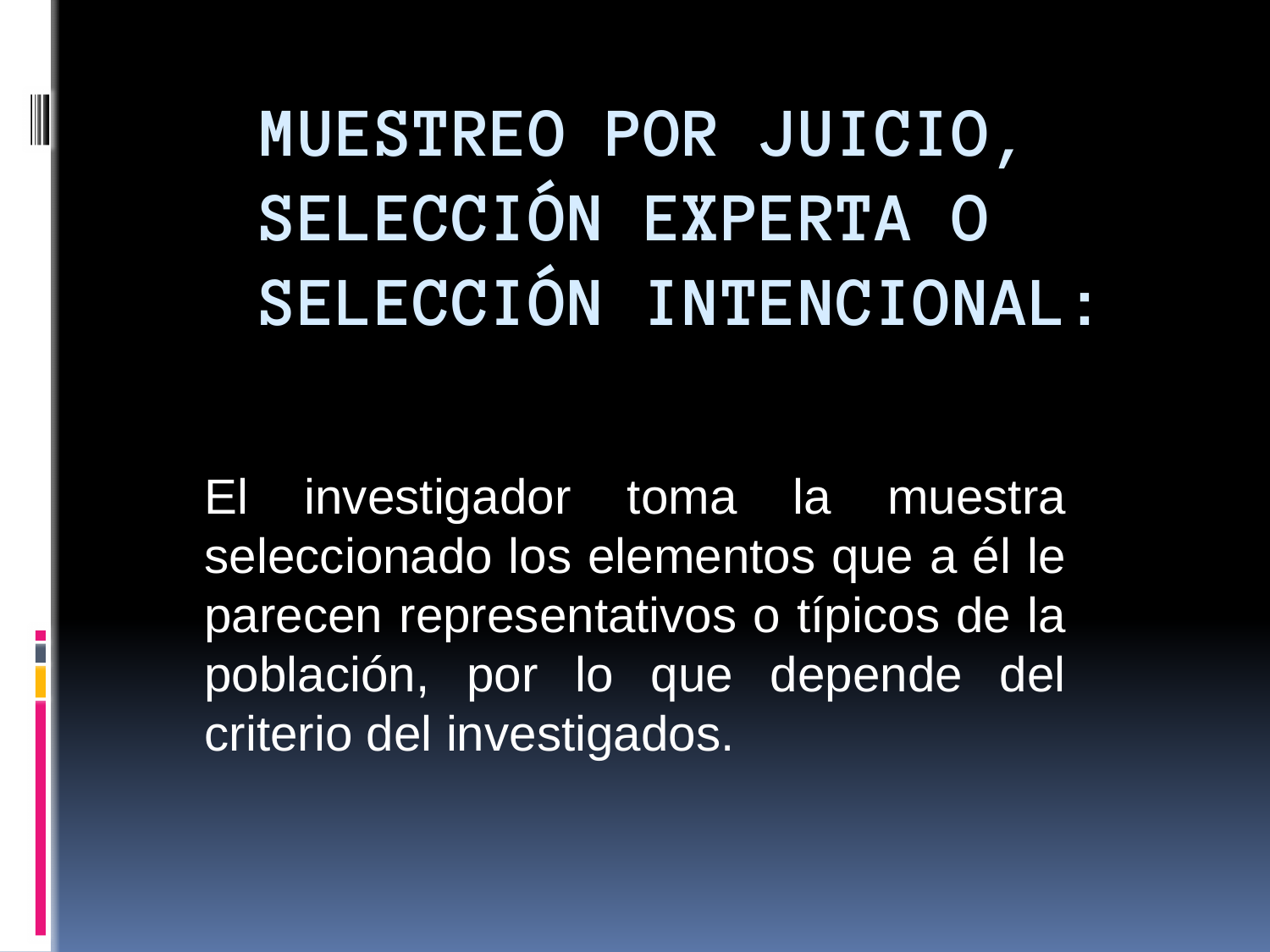

# Muestreo por Juicio, Selección Experta o Selección Intencional:

El investigador toma la muestra seleccionado los elementos que a él le parecen representativos o típicos de la población, por lo que depende del criterio del investigados.